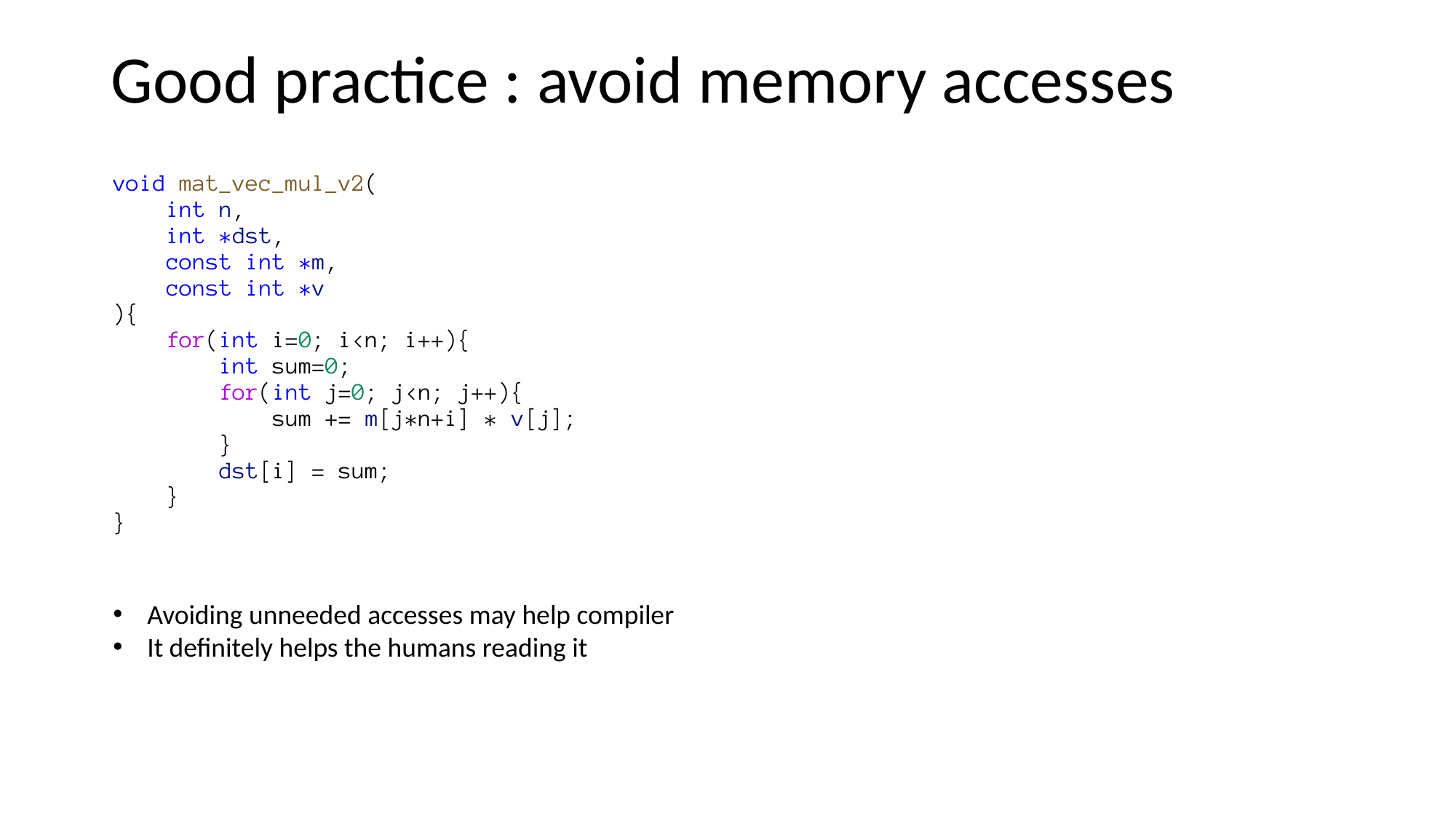

# Good practice : avoid memory accesses
void mat_vec_mul_v2(
    int n,
    int *dst,
    const int *m,
    const int *v
){
    for(int i=0; i<n; i++){
        int sum=0;
        for(int j=0; j<n; j++){
            sum += m[j*n+i] * v[j];
        }
        dst[i] = sum;
    }
}

Avoiding unneeded accesses may help compiler
It definitely helps the humans reading it